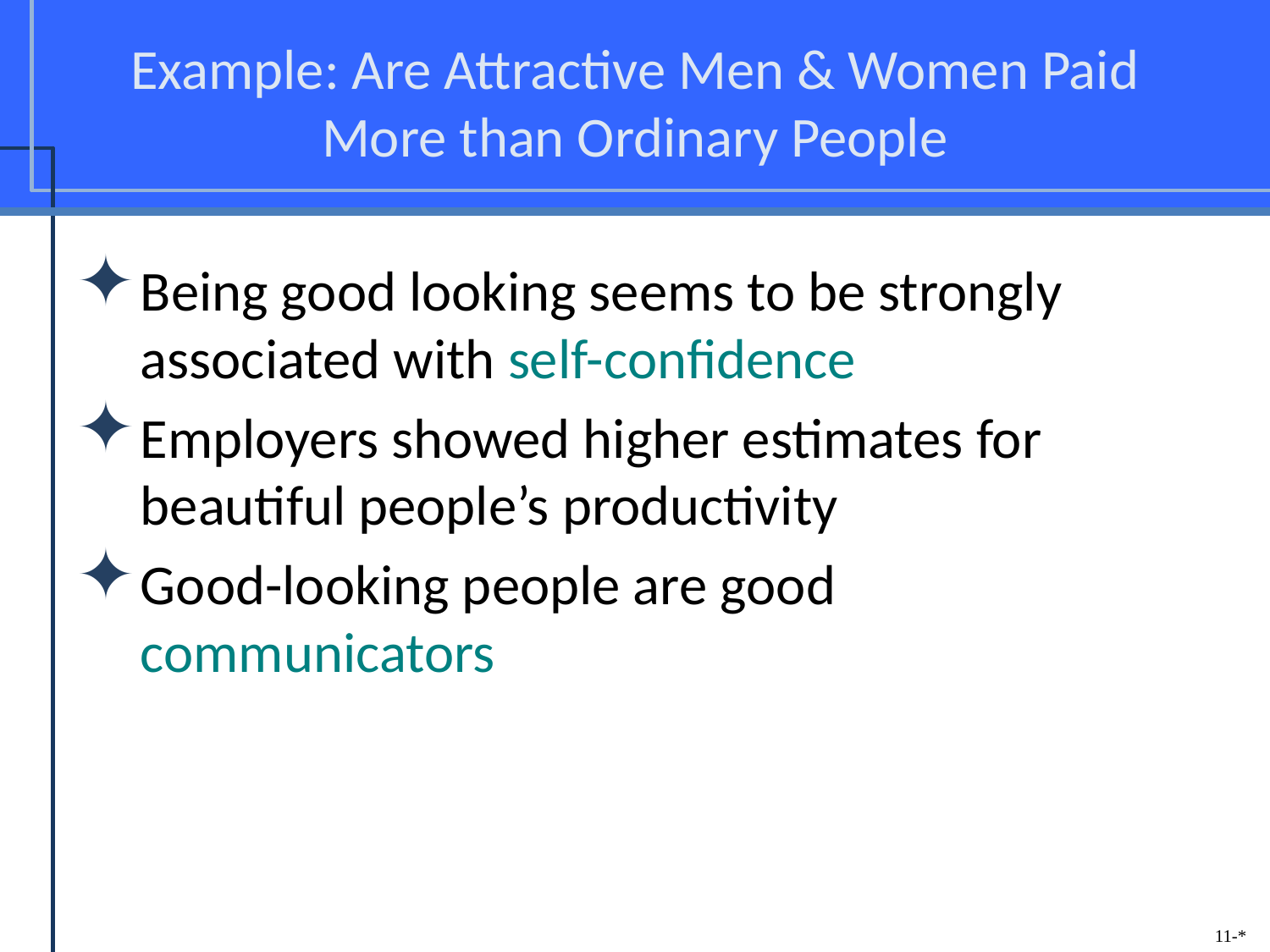

# Example: Are Attractive Men & Women Paid More than Ordinary People
Being good looking seems to be strongly associated with self-confidence
Employers showed higher estimates for beautiful people’s productivity
Good-looking people are good communicators